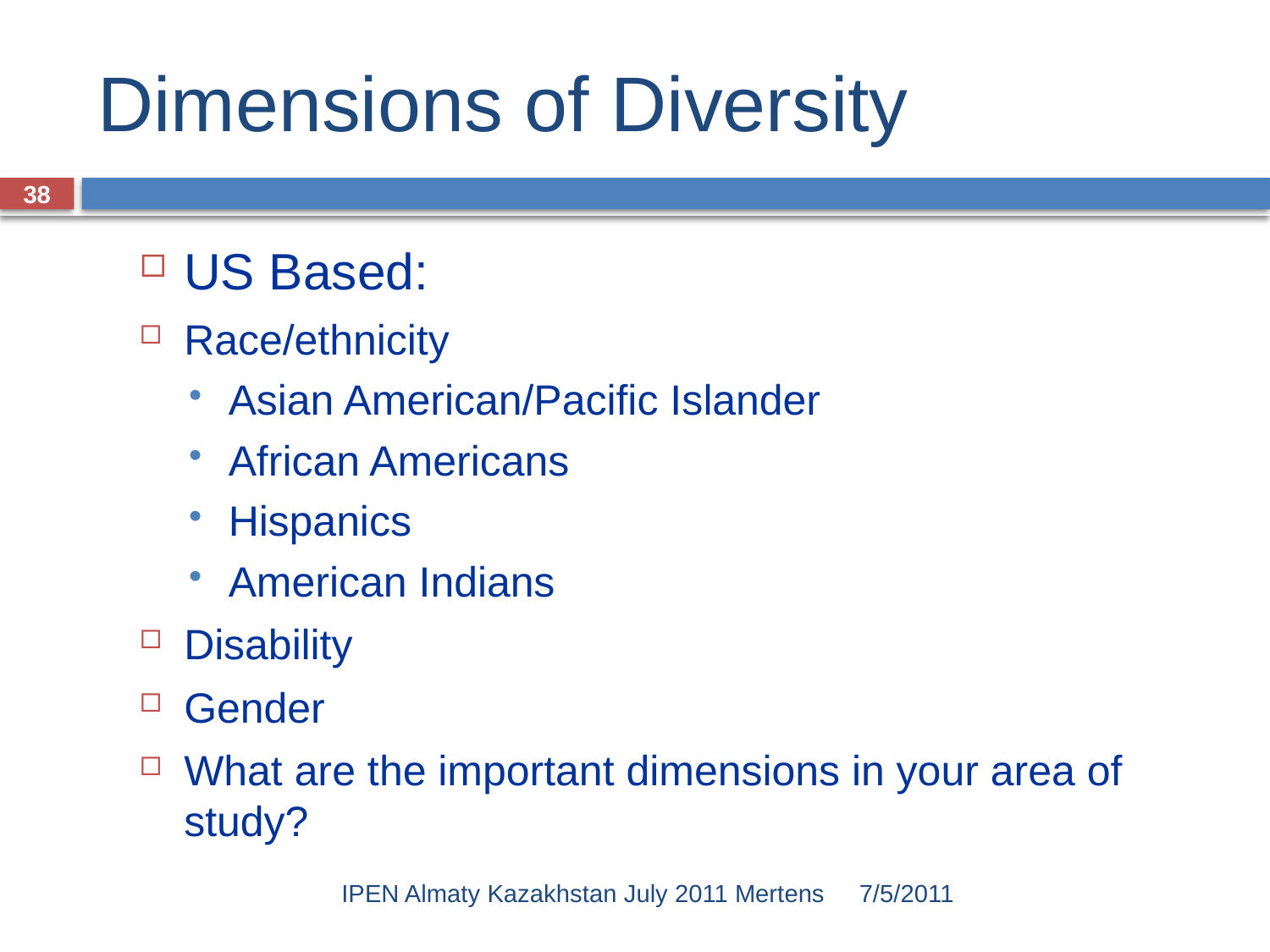

# Dimensions of Diversity
38
US Based:
Race/ethnicity
Asian American/Pacific Islander
African Americans
Hispanics
American Indians
Disability
Gender
What are the important dimensions in your area of study?
IPEN Almaty Kazakhstan July 2011 Mertens
7/5/2011